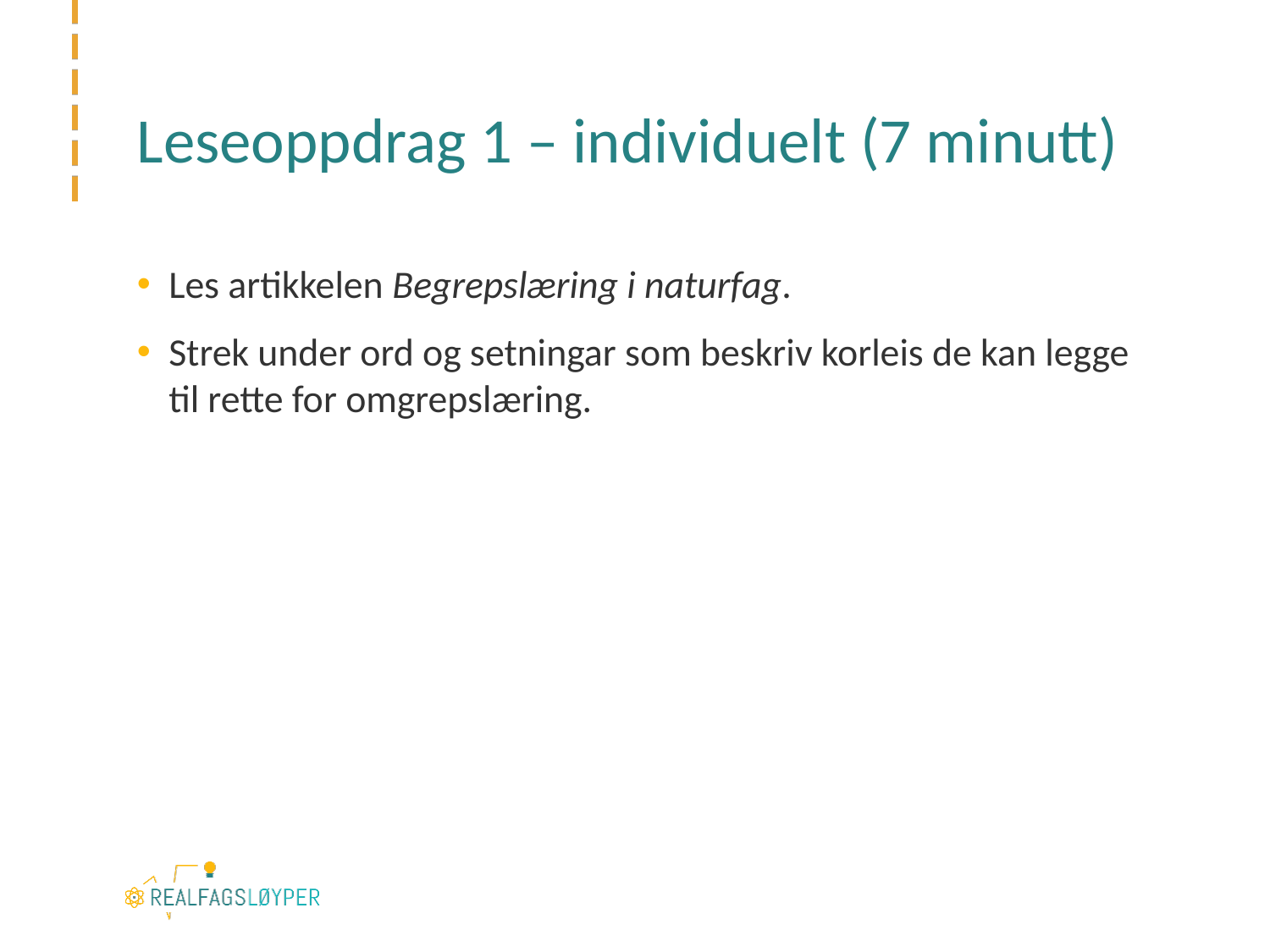

# Leseoppdrag 1 – individuelt (7 minutt)
Les artikkelen Begrepslæring i naturfag.
Strek under ord og setningar som beskriv korleis de kan legge til rette for omgrepslæring.